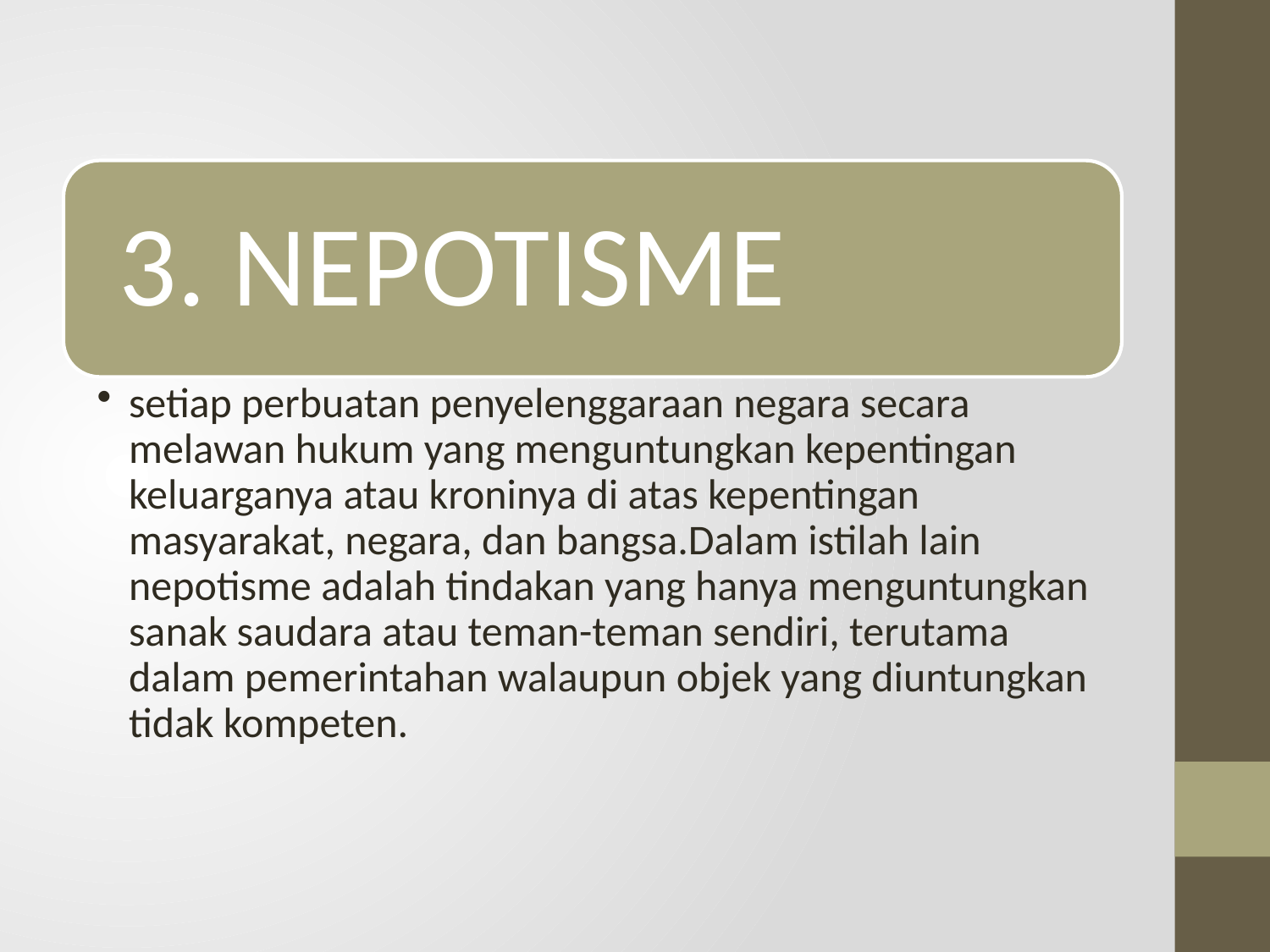

3. NEPOTISME
setiap perbuatan penyelenggaraan negara secara melawan hukum yang menguntungkan kepentingan keluarganya atau kroninya di atas kepentingan masyarakat, negara, dan bangsa.Dalam istilah lain nepotisme adalah tindakan yang hanya menguntungkan sanak saudara atau teman-teman sendiri, terutama dalam pemerintahan walaupun objek yang diuntungkan tidak kompeten.
#